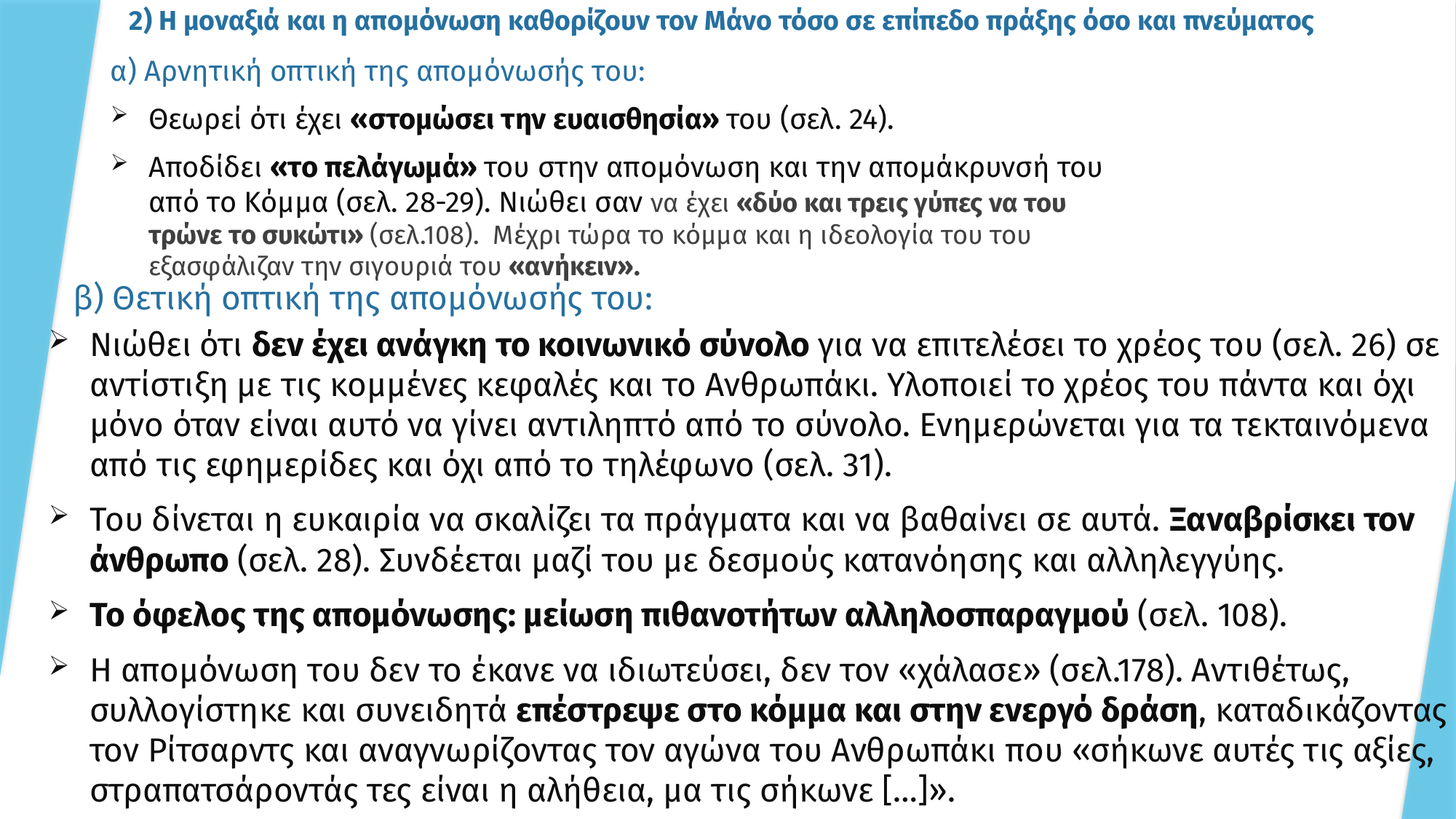

2) Η μοναξιά και η απομόνωση καθορίζουν τον Μάνο τόσο σε επίπεδο πράξης όσο και πνεύματος
α) Αρνητική οπτική της απομόνωσής του:
Θεωρεί ότι έχει «στομώσει την ευαισθησία» του (σελ. 24).
Αποδίδει «το πελάγωμά» του στην απομόνωση και την απομάκρυνσή του από το Κόμμα (σελ. 28-29). Νιώθει σαν να έχει «δύο και τρεις γύπες να του τρώνε το συκώτι» (σελ.108).  Μέχρι τώρα το κόμμα και η ιδεολογία του του εξασφάλιζαν την σιγουριά του «ανήκειν».

β) Θετική οπτική της απομόνωσής του:
Νιώθει ότι δεν έχει ανάγκη το κοινωνικό σύνολο για να επιτελέσει το χρέος του (σελ. 26) σε αντίστιξη με τις κομμένες κεφαλές και το Ανθρωπάκι. Υλοποιεί το χρέος του πάντα και όχι μόνο όταν είναι αυτό να γίνει αντιληπτό από το σύνολο. Ενημερώνεται για τα τεκταινόμενα από τις εφημερίδες και όχι από το τηλέφωνο (σελ. 31).
Του δίνεται η ευκαιρία να σκαλίζει τα πράγματα και να βαθαίνει σε αυτά. Ξαναβρίσκει τον άνθρωπο (σελ. 28). Συνδέεται μαζί του με δεσμούς κατανόησης και αλληλεγγύης.
Το όφελος της απομόνωσης: μείωση πιθανοτήτων αλληλοσπαραγμού (σελ. 108).
Η απομόνωση του δεν το έκανε να ιδιωτεύσει, δεν τον «χάλασε» (σελ.178). Αντιθέτως, συλλογίστηκε και συνειδητά επέστρεψε στο κόμμα και στην ενεργό δράση, καταδικάζοντας τον Ρίτσαρντς και αναγνωρίζοντας τον αγώνα του Ανθρωπάκι που «σήκωνε αυτές τις αξίες, στραπατσάροντάς τες είναι η αλήθεια, μα τις σήκωνε […]».